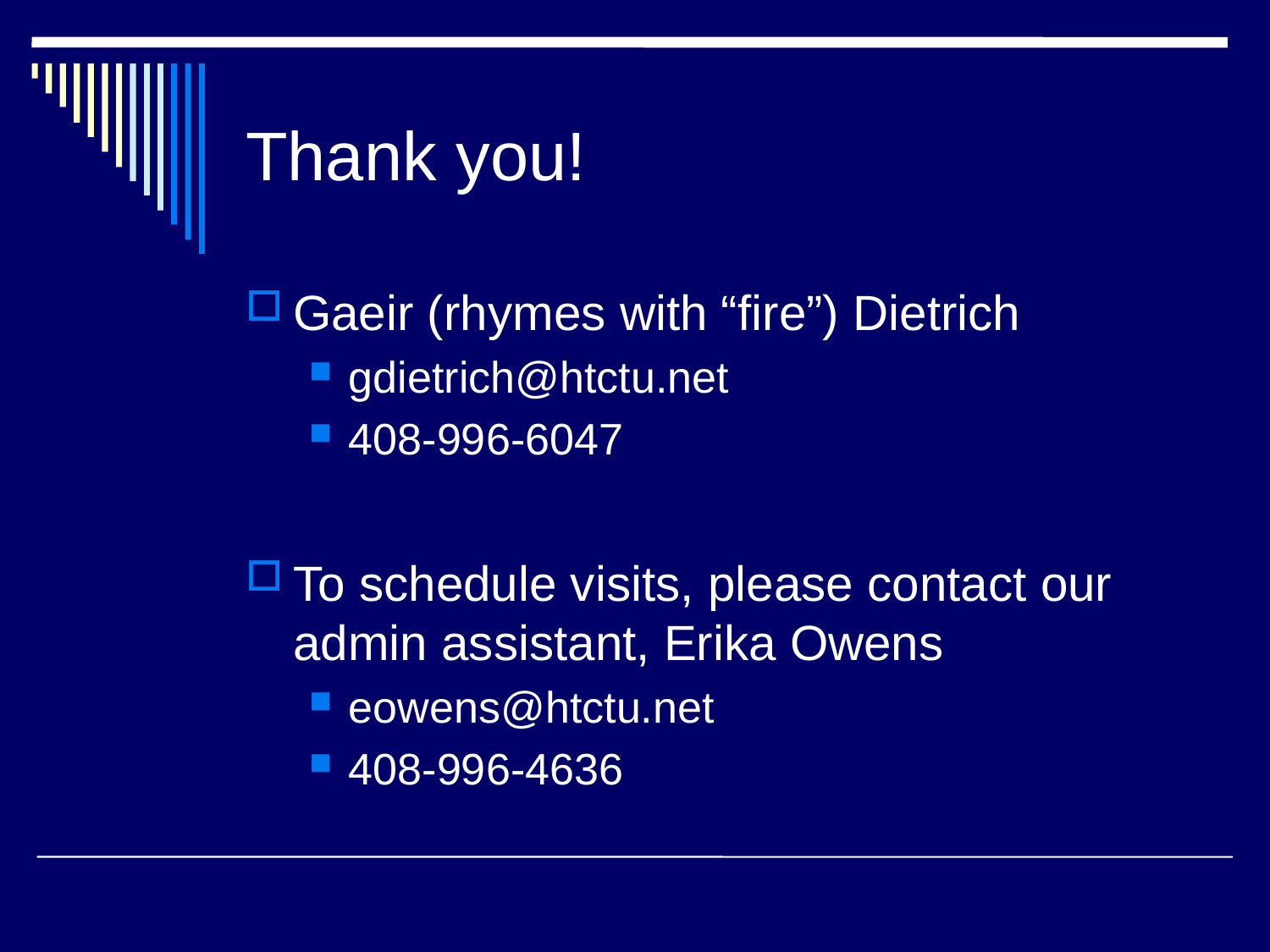

# Thank you!
Gaeir (rhymes with “fire”) Dietrich
gdietrich@htctu.net
408-996-6047

To schedule visits, please contact our admin assistant, Erika Owens
eowens@htctu.net
408-996-4636